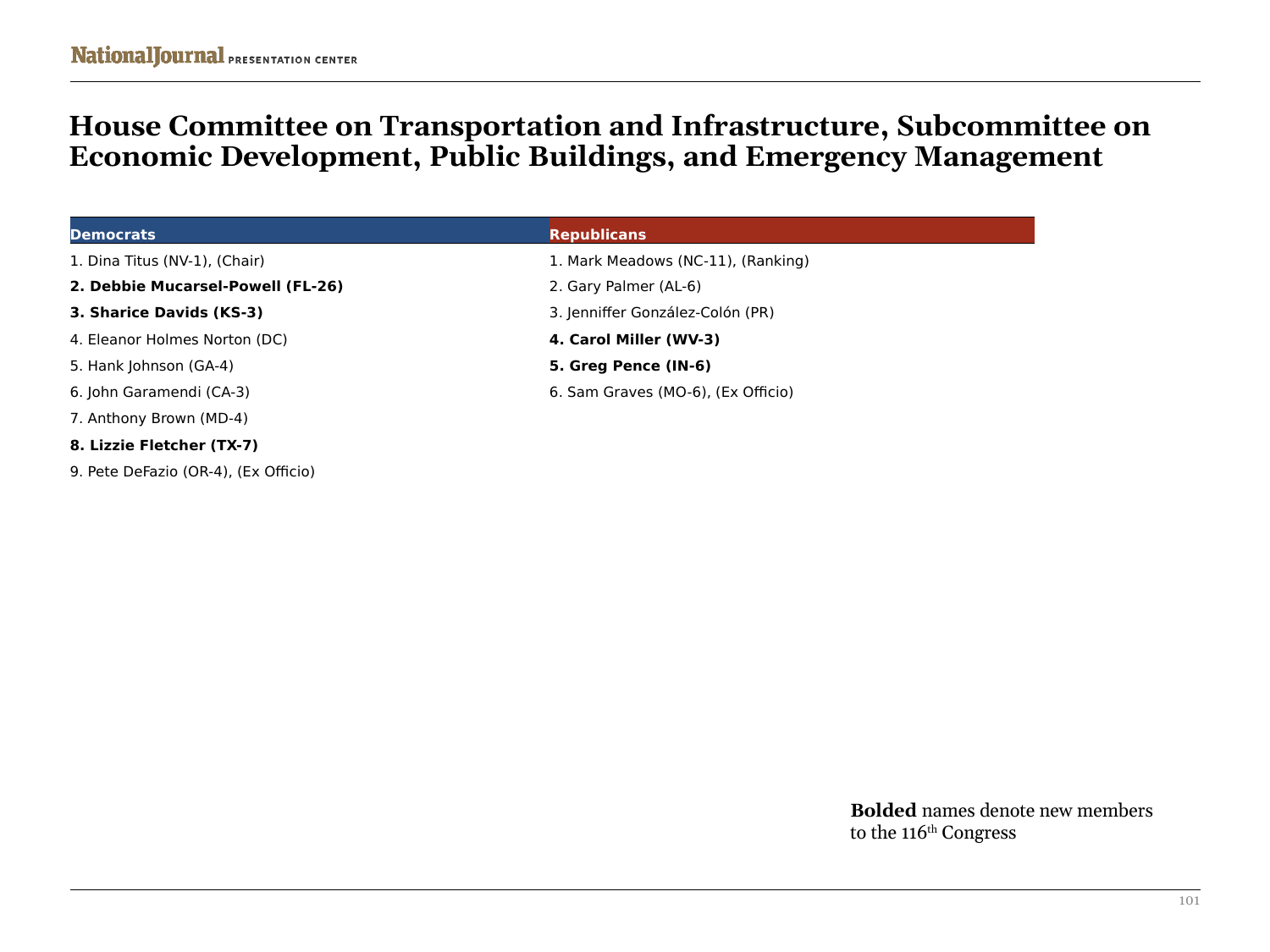

# House Committee on Transportation and Infrastructure, Subcommittee on Economic Development, Public Buildings, and Emergency Management
| Democrats | Republicans |
| --- | --- |
| 1. Dina Titus (NV-1), (Chair) | 1. Mark Meadows (NC-11), (Ranking) |
| 2. Debbie Mucarsel-Powell (FL-26) | 2. Gary Palmer (AL-6) |
| 3. Sharice Davids (KS-3) | 3. Jenniffer González-Colón (PR) |
| 4. Eleanor Holmes Norton (DC) | 4. Carol Miller (WV-3) |
| 5. Hank Johnson (GA-4) | 5. Greg Pence (IN-6) |
| 6. John Garamendi (CA-3) | 6. Sam Graves (MO-6), (Ex Officio) |
| 7. Anthony Brown (MD-4) |  |
| 8. Lizzie Fletcher (TX-7) |  |
| 9. Pete DeFazio (OR-4), (Ex Officio) |  |
Bolded names denote new members to the 116th Congress
101